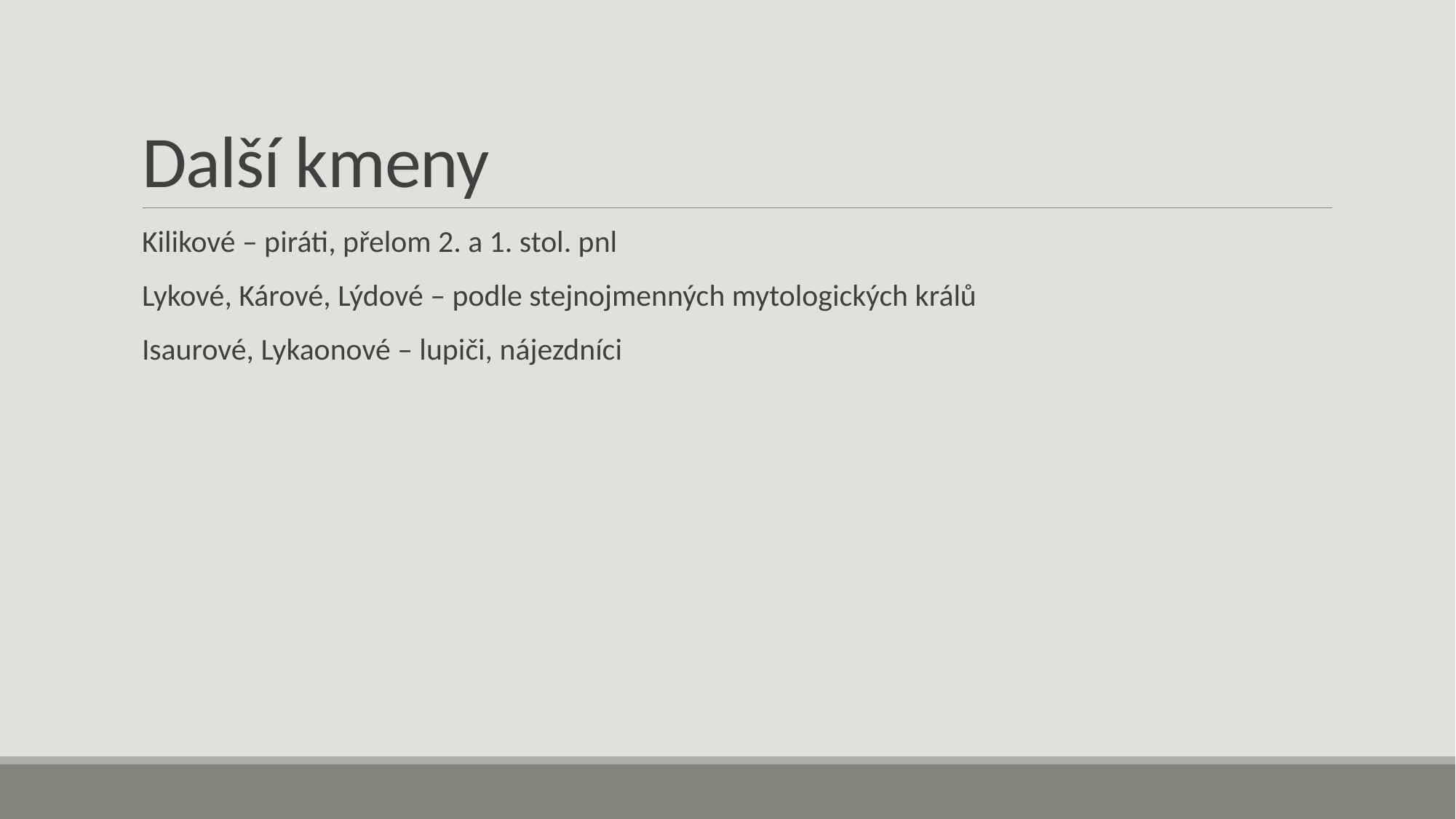

# Další kmeny
Kilikové – piráti, přelom 2. a 1. stol. pnl
Lykové, Kárové, Lýdové – podle stejnojmenných mytologických králů
Isaurové, Lykaonové – lupiči, nájezdníci